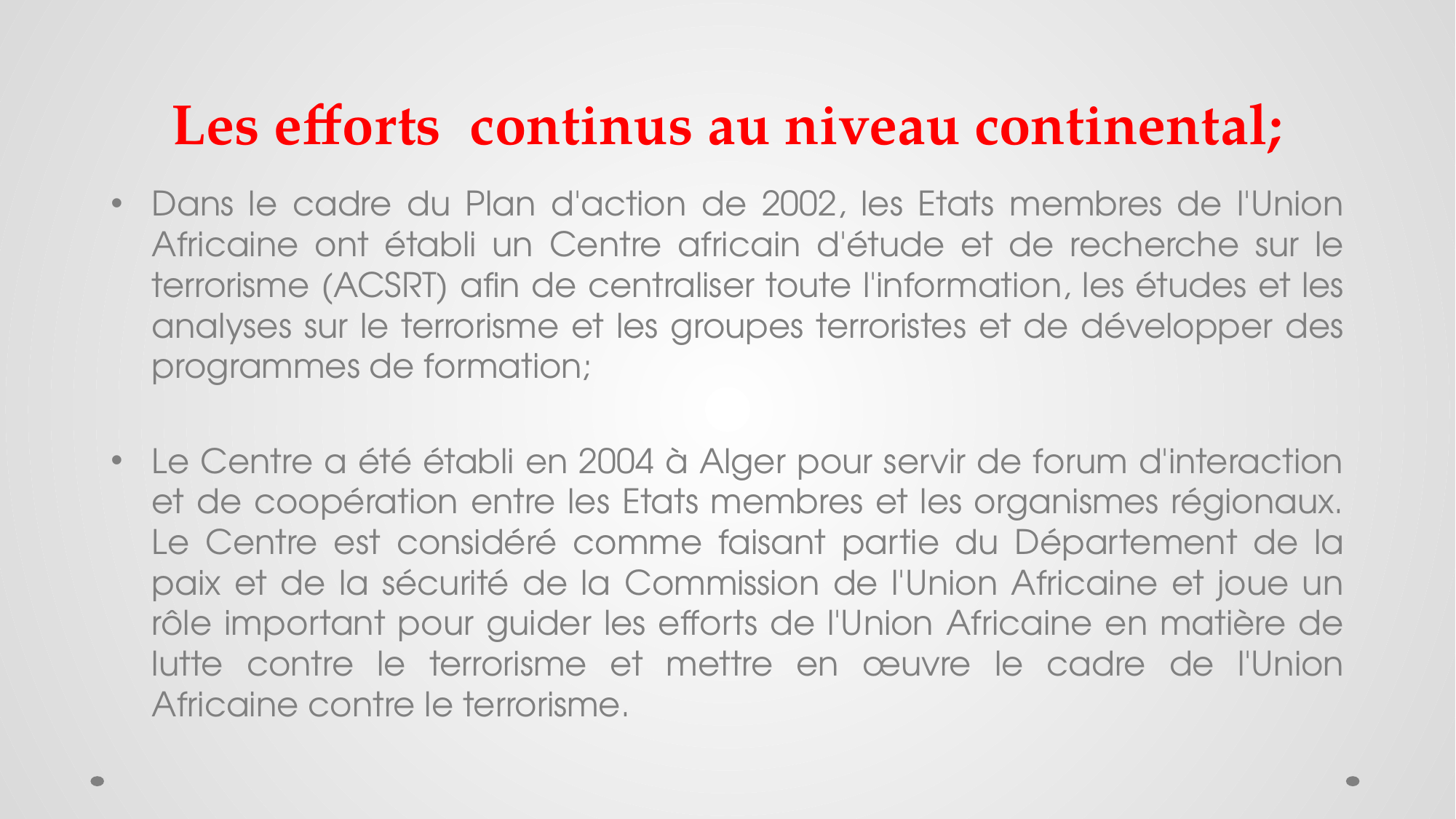

# Les efforts  continus au niveau continental;
Dans le cadre du Plan d'action de 2002, les Etats membres de l'Union Africaine ont établi un Centre africain d'étude et de recherche sur le terrorisme (ACSRT) afin de centraliser toute l'information, les études et les analyses sur le terrorisme et les groupes terroristes et de développer des programmes de formation;

Le Centre a été établi en 2004 à Alger pour servir de forum d'interaction et de coopération entre les Etats membres et les organismes régionaux. Le Centre est considéré comme faisant partie du Département de la paix et de la sécurité de la Commission de l'Union Africaine et joue un rôle important pour guider les efforts de l'Union Africaine en matière de lutte contre le terrorisme et mettre en œuvre le cadre de l'Union Africaine contre le terrorisme.